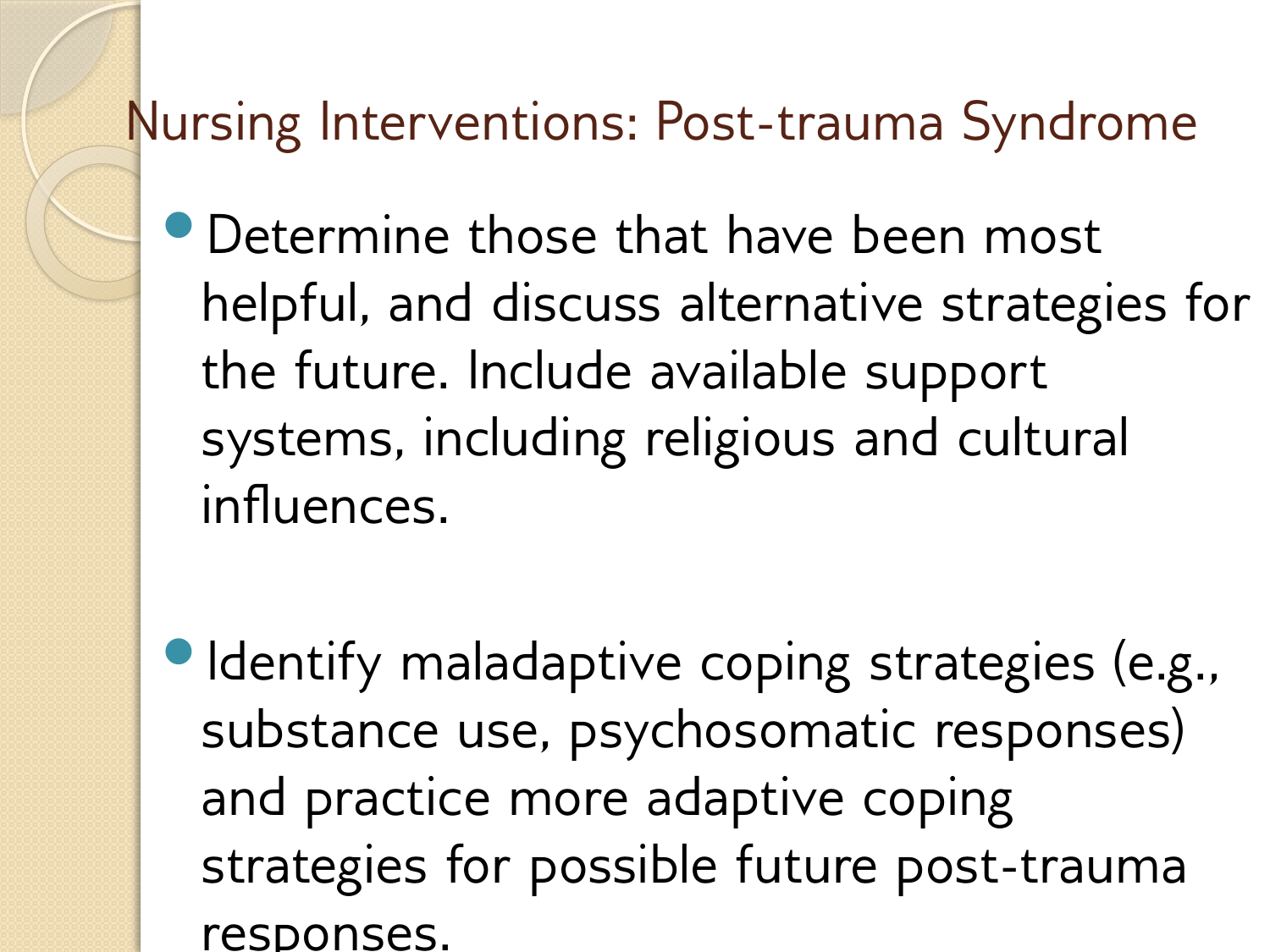

# Nursing Interventions: Post-trauma Syndrome
Determine those that have been most helpful, and discuss alternative strategies for the future. Include available support systems, including religious and cultural influences.

Identify maladaptive coping strategies (e.g., substance use, psychosomatic responses) and practice more adaptive coping strategies for possible future post-trauma responses.